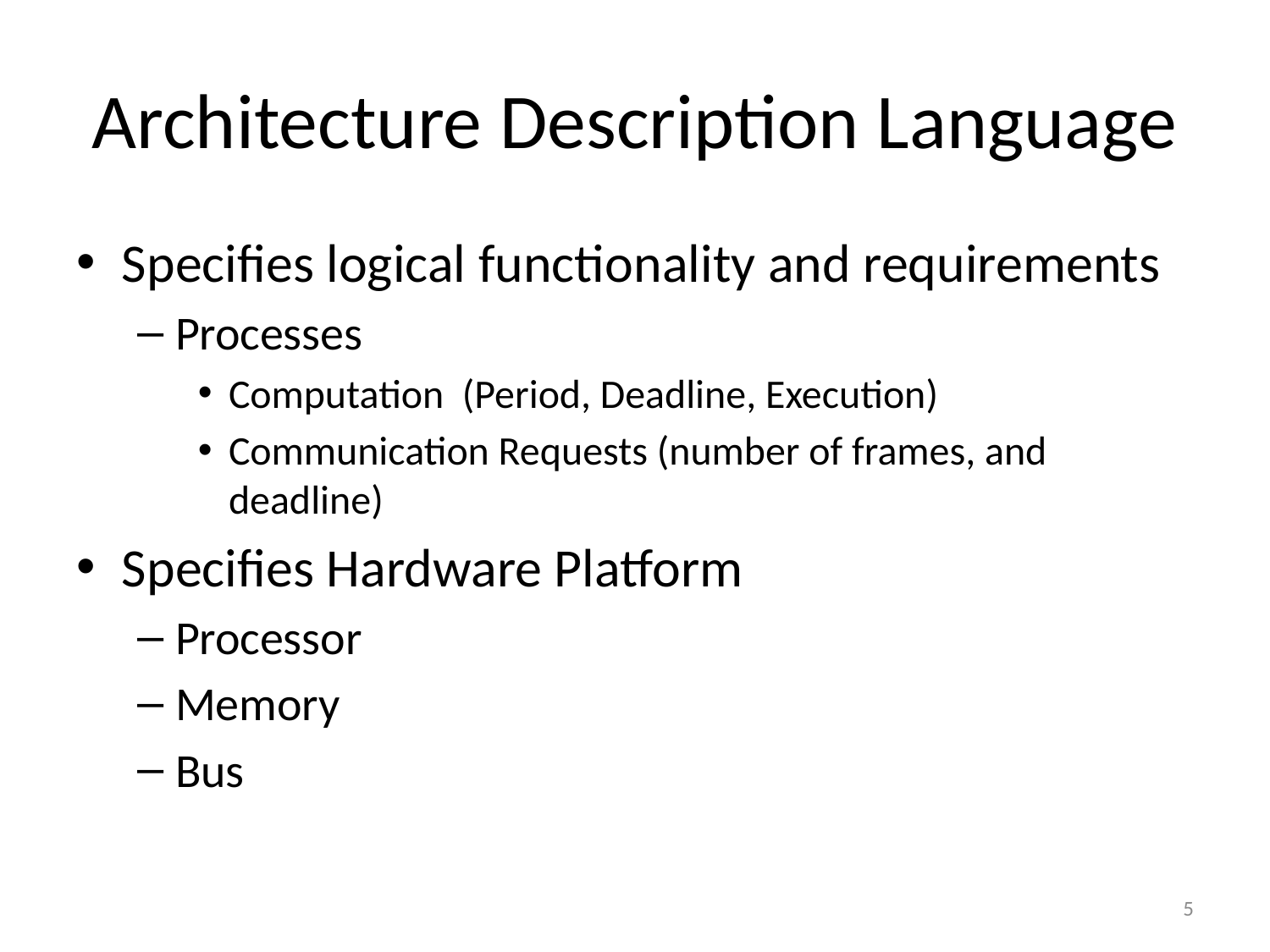

# Architecture Description Language
Specifies logical functionality and requirements
Processes
Computation  (Period, Deadline, Execution)
Communication Requests (number of frames, and deadline)
Specifies Hardware Platform
Processor
Memory
Bus
5